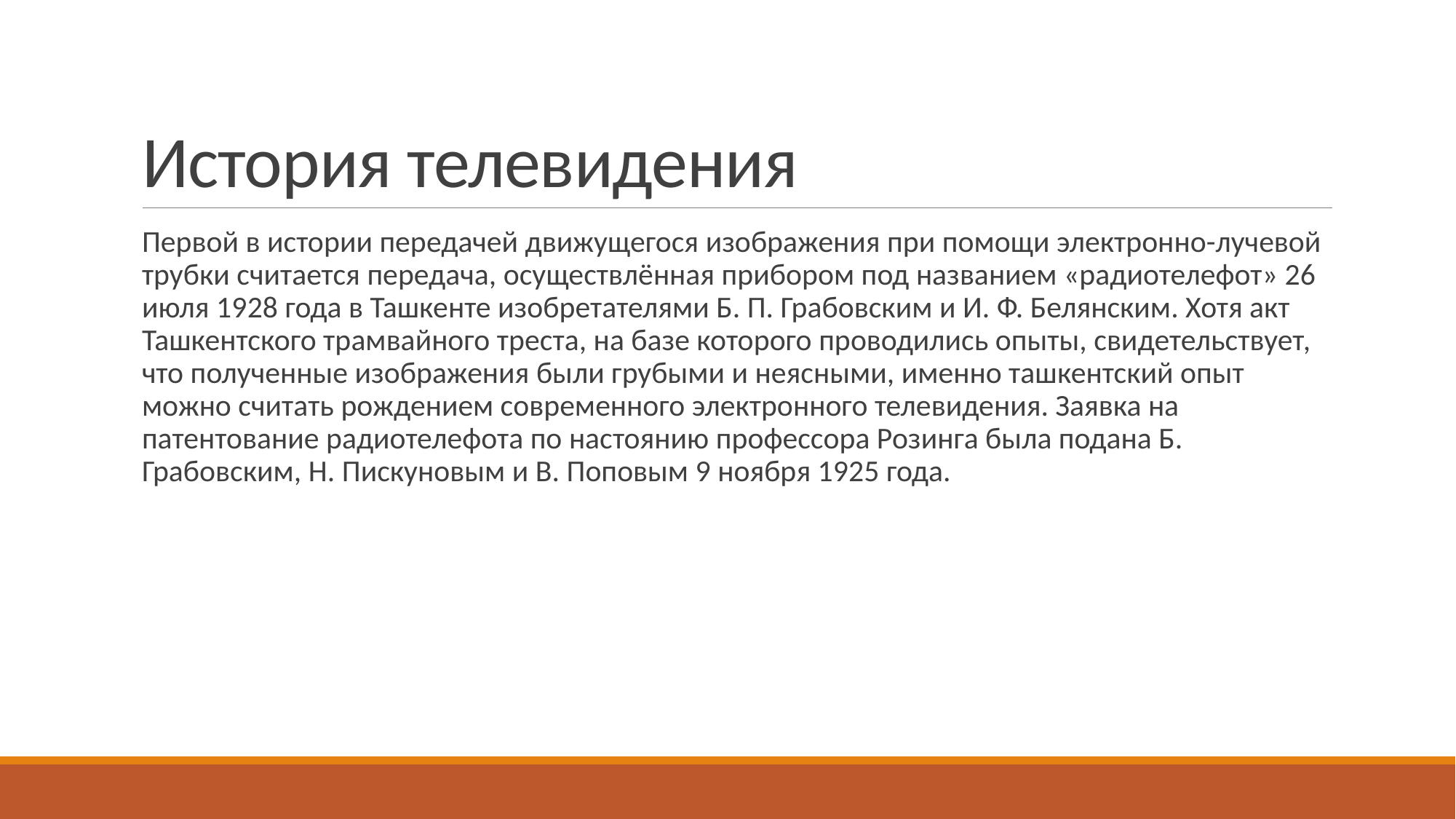

# История телевидения
Первой в истории передачей движущегося изображения при помощи электронно-лучевой трубки считается передача, осуществлённая прибором под названием «радиотелефот» 26 июля 1928 года в Ташкенте изобретателями Б. П. Грабовским и И. Ф. Белянским. Хотя акт Ташкентского трамвайного треста, на базе которого проводились опыты, свидетельствует, что полученные изображения были грубыми и неясными, именно ташкентский опыт можно считать рождением современного электронного телевидения. Заявка на патентование радиотелефота по настоянию профессора Розинга была подана Б. Грабовским, Н. Пискуновым и В. Поповым 9 ноября 1925 года.